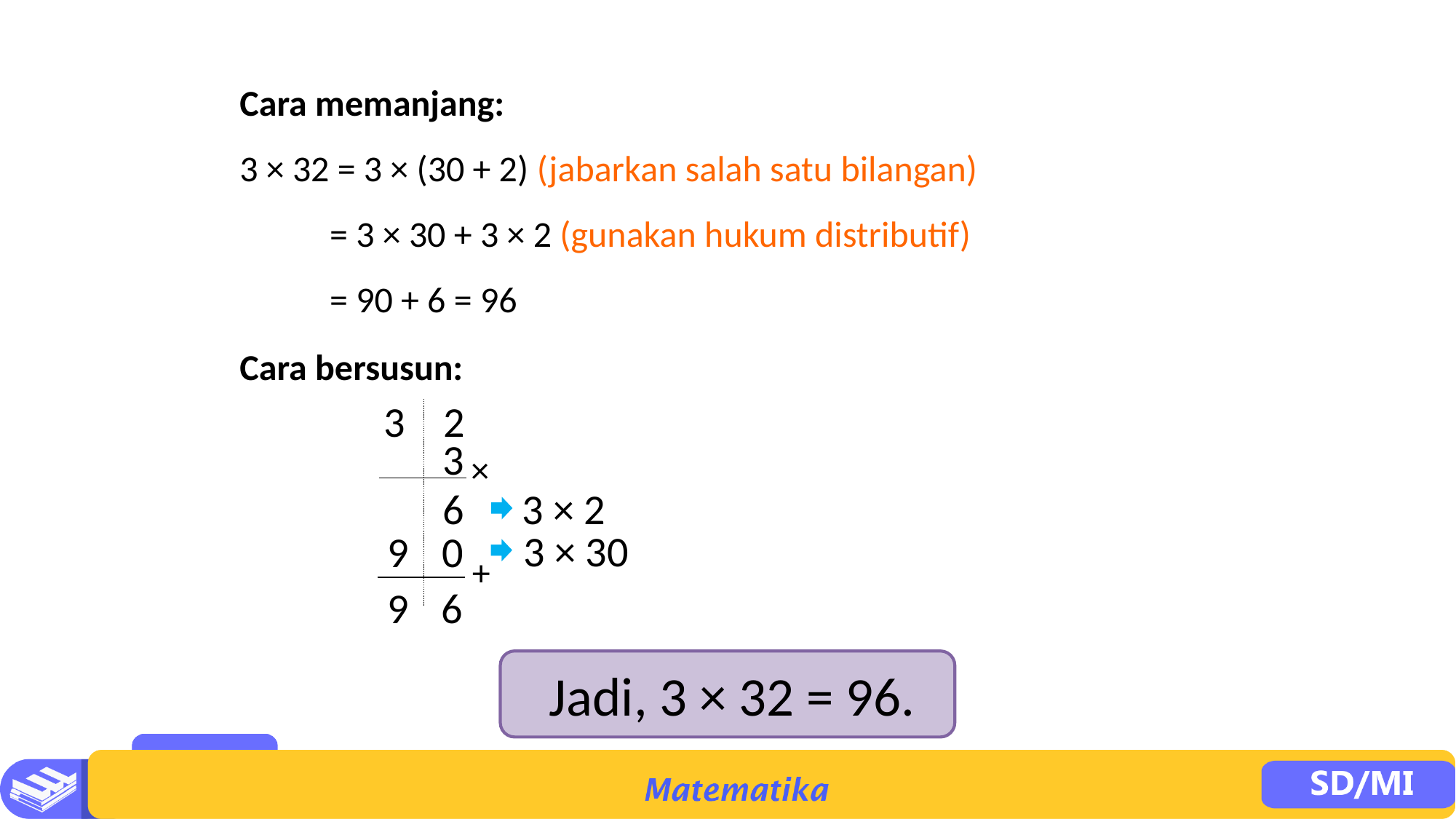

Cara memanjang:
3 × 32 = 3 × (30 + 2) (jabarkan salah satu bilangan)
           = 3 × 30 + 3 × 2 (gunakan hukum distributif)
           = 90 + 6 = 96
Cara bersusun:
3    2
3
×
6
3 × 2

3 × 30
9
0

+
9
6

Jadi, 3 × 32 = 96.